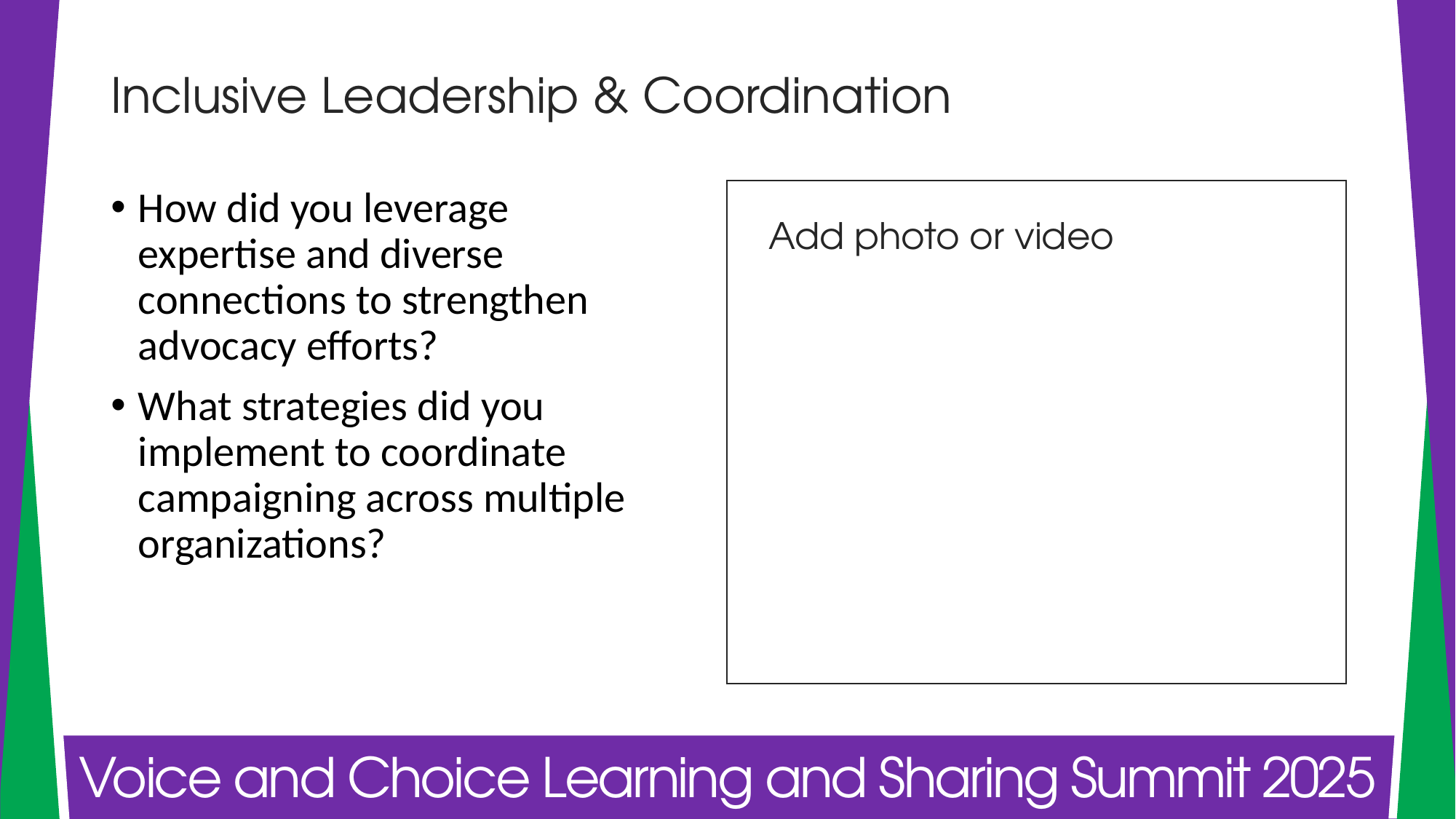

Inclusive Leadership & Coordination
How did you leverage expertise and diverse connections to strengthen advocacy efforts?
What strategies did you implement to coordinate campaigning across multiple organizations?

Add photo or video
Voice and Choice Learning and Sharing Summit 2025